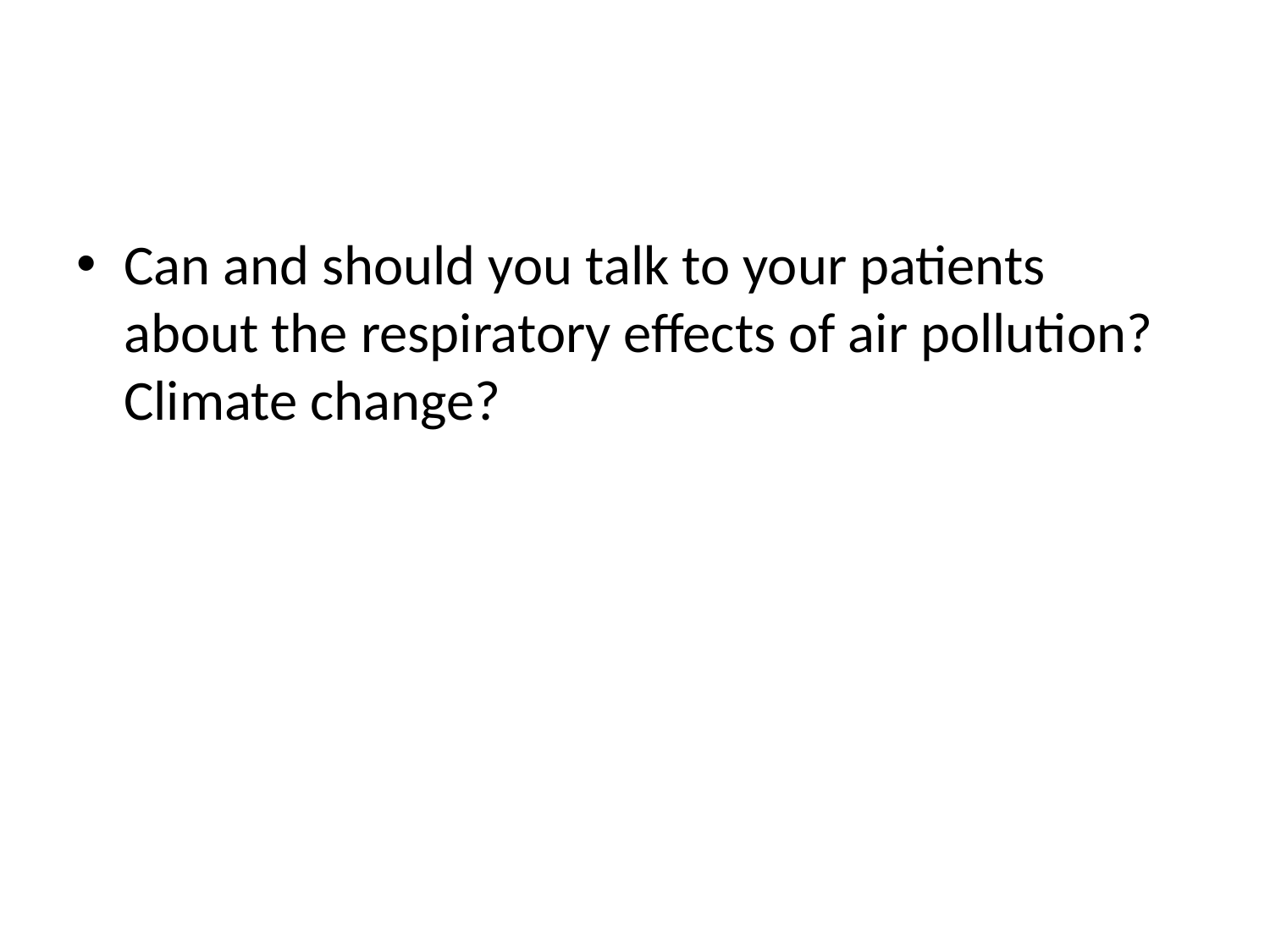

#
Can and should you talk to your patients about the respiratory effects of air pollution? Climate change?